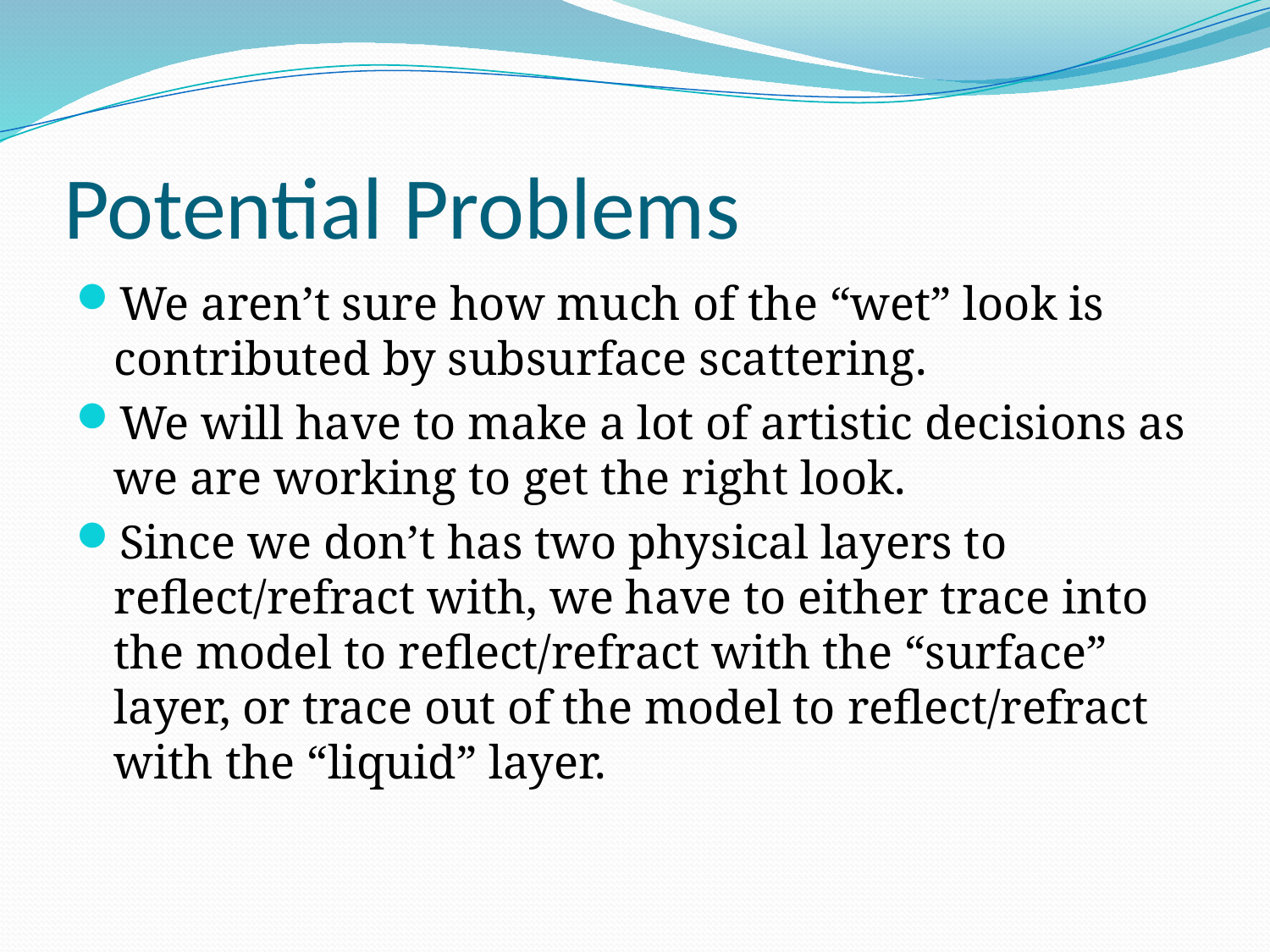

# Potential Problems
We aren’t sure how much of the “wet” look is contributed by subsurface scattering.
We will have to make a lot of artistic decisions as we are working to get the right look.
Since we don’t has two physical layers to reflect/refract with, we have to either trace into the model to reflect/refract with the “surface” layer, or trace out of the model to reflect/refract with the “liquid” layer.